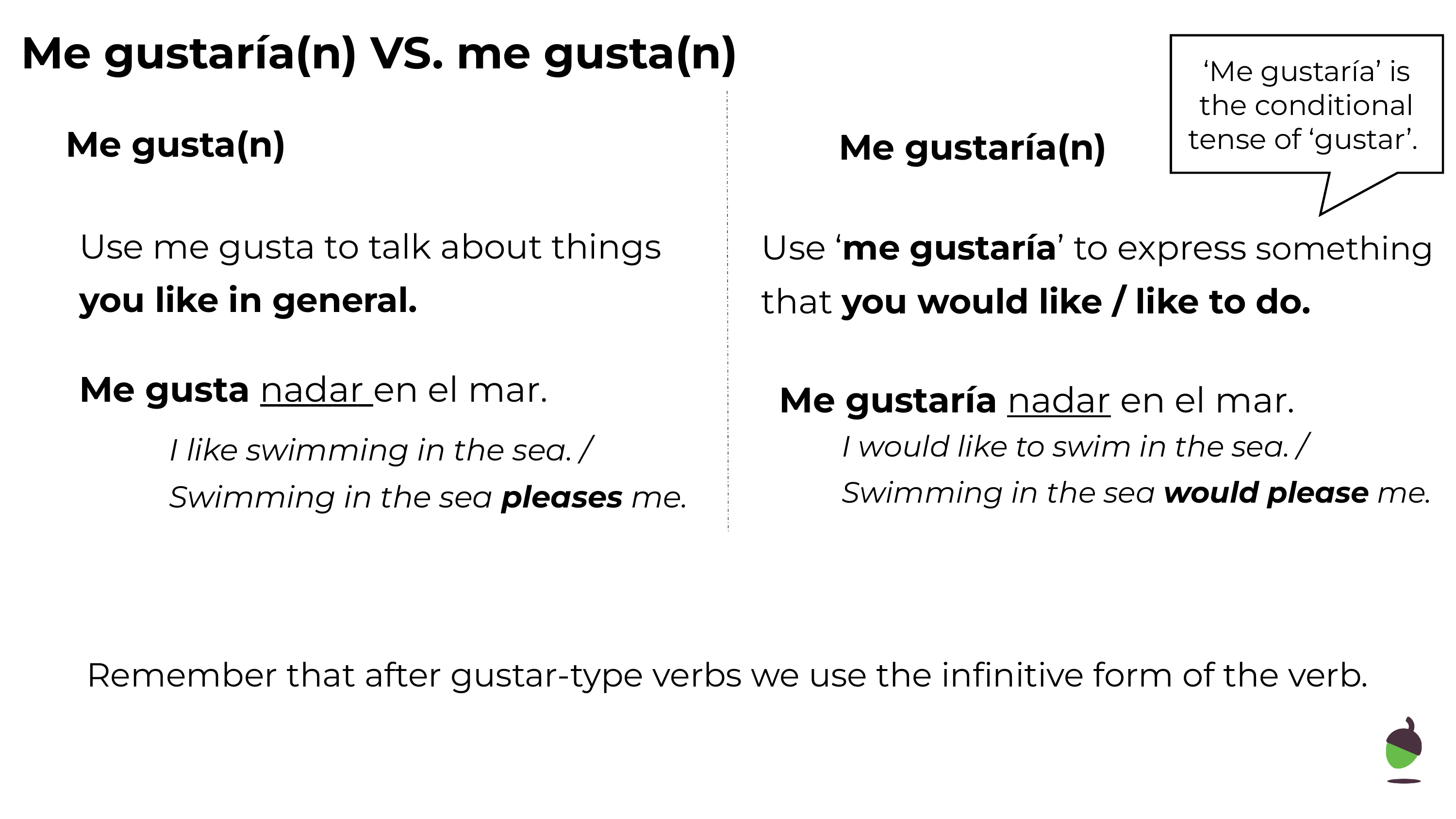

# Me gustaría(n) VS. me gusta(n)
‘Me gustaría’ is the conditional tense of ‘gustar’.
Me gusta(n)
Me gustaría(n)
Use ‘me gustaría’ to express something that you would like / like to do.
Use me gusta to talk about things you like in general.
Me gusta nadar en el mar.
Me gustaría nadar en el mar.
I would like to swim in the sea. / Swimming in the sea would please me.
I like swimming in the sea. / Swimming in the sea pleases me.
Remember that after gustar-type verbs we use the infinitive form of the verb.